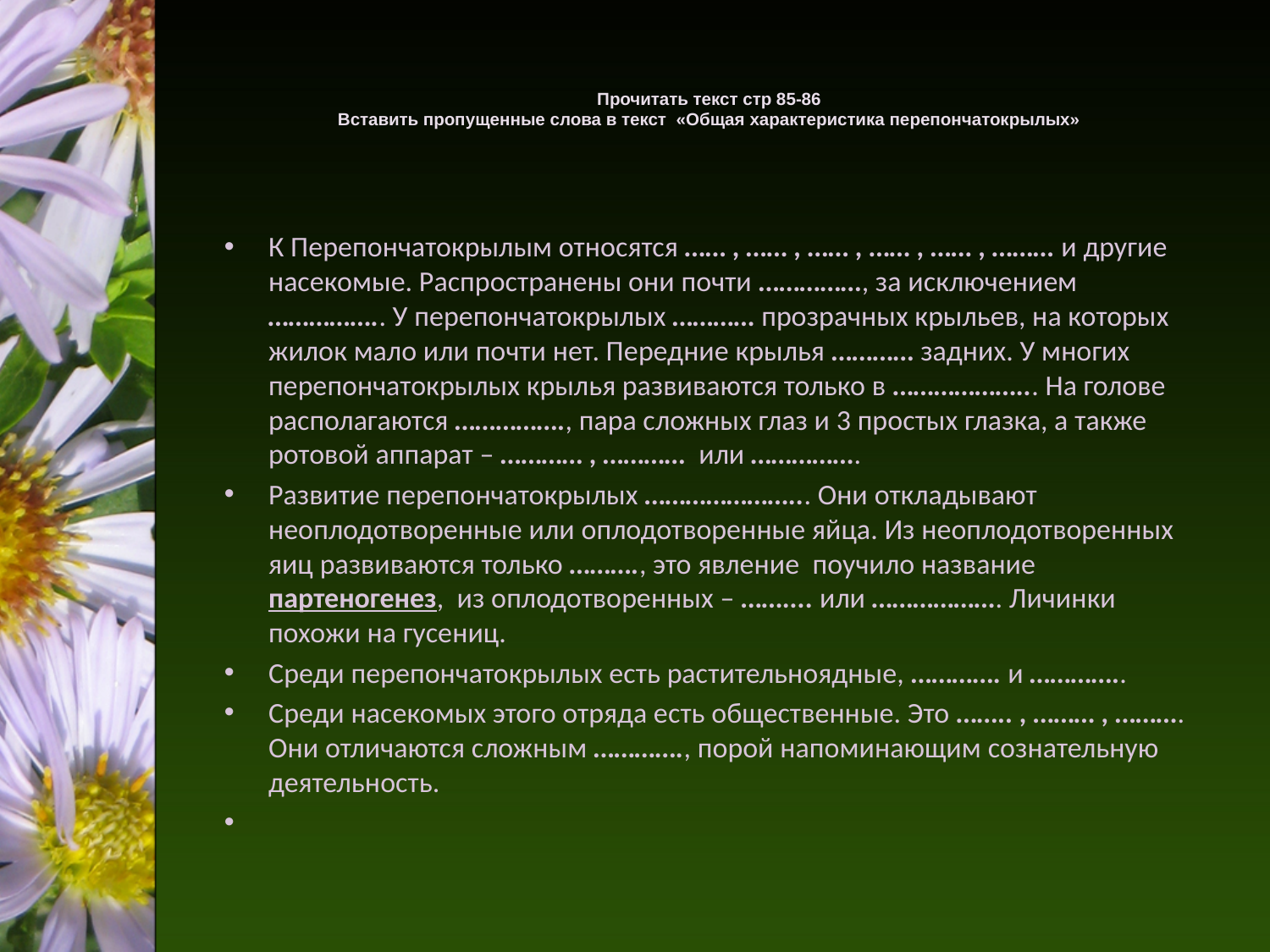

# Прочитать текст стр 85-86 Вставить пропущенные слова в текст  «Общая характеристика перепончатокрылых»
К Перепончатокрылым относятся …… , …… , …… , …… , …… , ……… и другие насекомые. Распространены они почти ……………, за исключением …………….. У перепончатокрылых ………… прозрачных крыльев, на которых жилок мало или почти нет. Передние крылья ………… задних. У многих перепончатокрылых крылья развиваются только в ………………... На голове располагаются ……………., пара сложных глаз и 3 простых глазка, а также ротовой аппарат – ………… , …………  или …………….
Развитие перепончатокрылых …………………... Они откладывают неоплодотворенные или оплодотворенные яйца. Из неоплодотворенных яиц развиваются только ………., это явление  поучило название партеногенез,  из оплодотворенных – …….... или ………………. Личинки похожи на гусениц.
Среди перепончатокрылых есть растительноядные, …………. и …………..
Среди насекомых этого отряда есть общественные. Это …….. , ……… , ………. Они отличаются сложным …………., порой напоминающим сознательную деятельность.